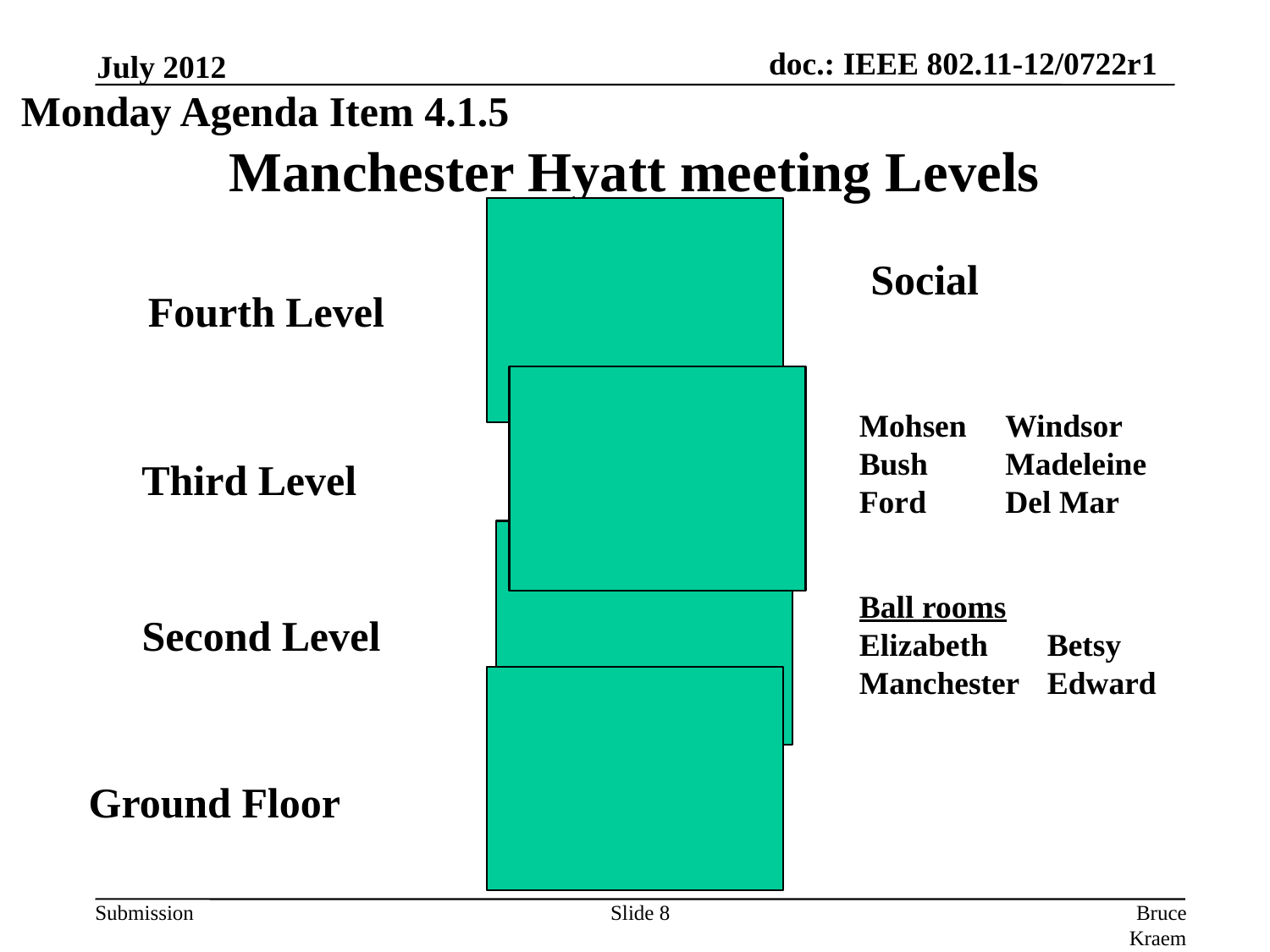

July 2012
Monday Agenda Item 4.1.5
# Manchester Hyatt meeting Levels

Social
Fourth Level

Mohsen
Bush
Ford
Windsor
Madeleine
Del Mar
Third Level

Ball rooms
Elizabeth
Manchester
Second Level
Betsy
Edward

Ground Floor
Slide 8
Bruce Kraemer, Marvell